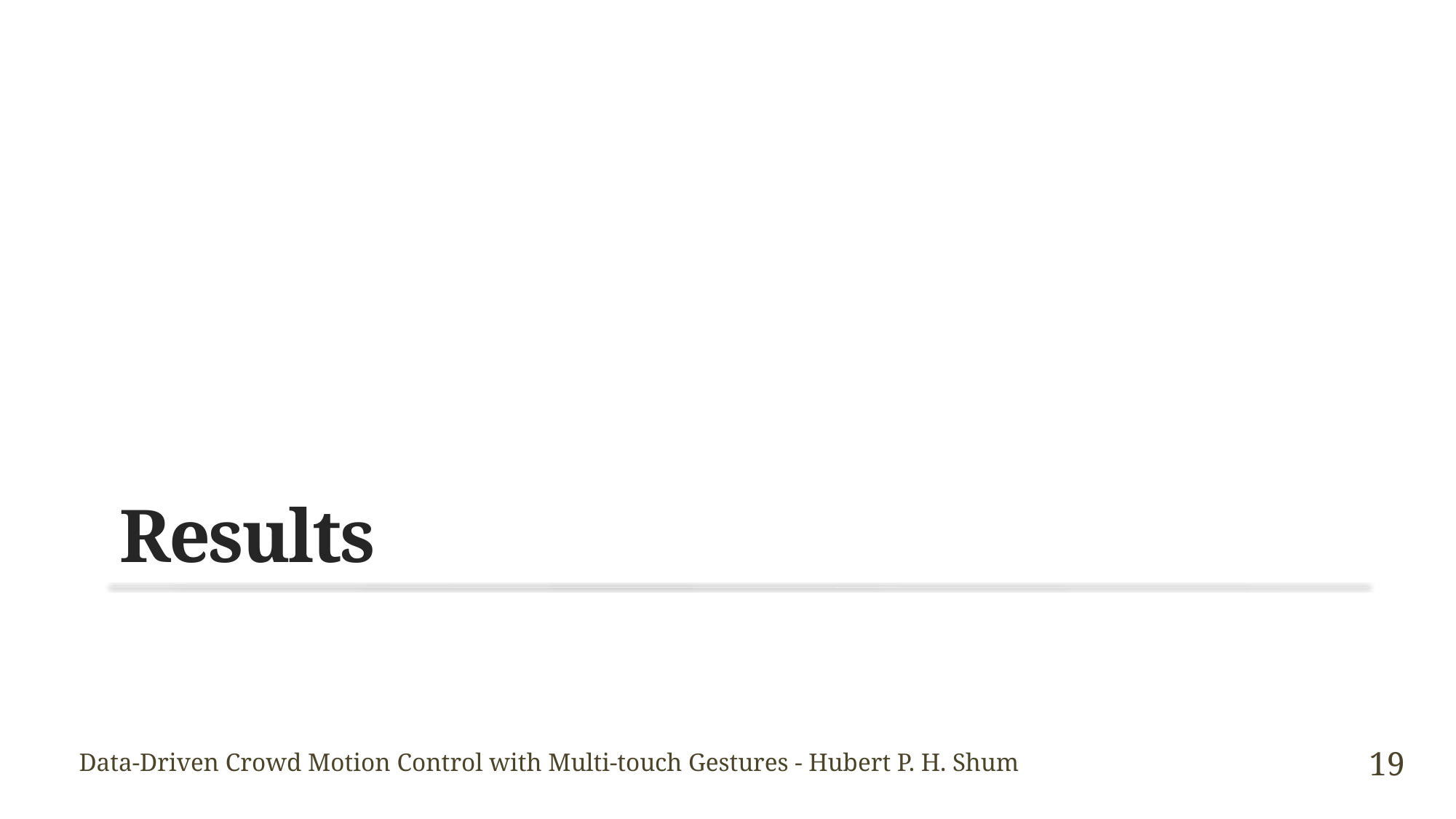

# Results

19
Data-Driven Crowd Motion Control with Multi-touch Gestures - Hubert P. H. Shum